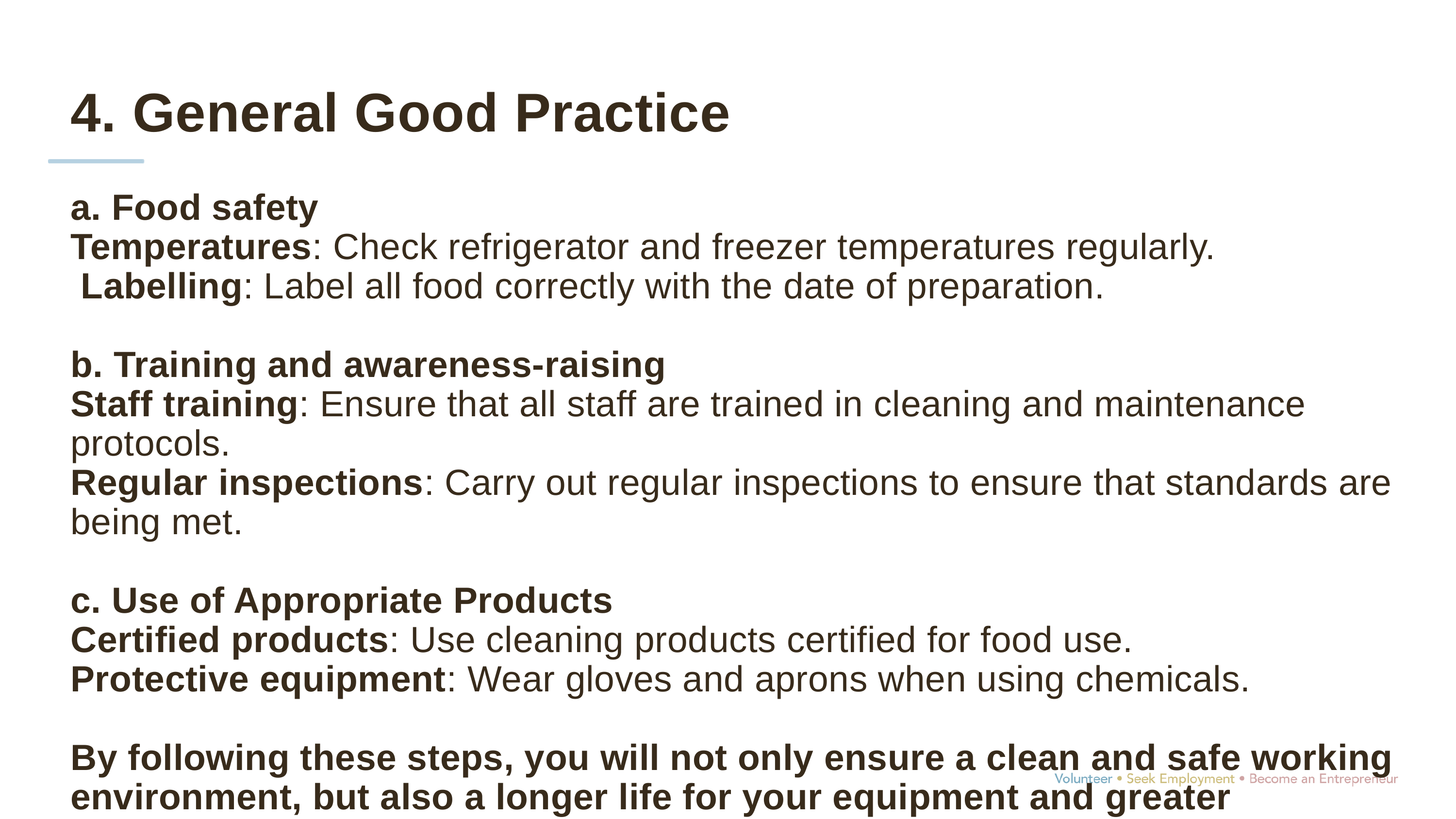

4. General Good Practice

a. Food safety
Temperatures: Check refrigerator and freezer temperatures regularly.
 Labelling: Label all food correctly with the date of preparation.

b. Training and awareness-raising
Staff training: Ensure that all staff are trained in cleaning and maintenance protocols.
Regular inspections: Carry out regular inspections to ensure that standards are being met.

c. Use of Appropriate Products
Certified products: Use cleaning products certified for food use.
Protective equipment: Wear gloves and aprons when using chemicals.

By following these steps, you will not only ensure a clean and safe working environment, but also a longer life for your equipment and greater efficiency in your day-to-day operations